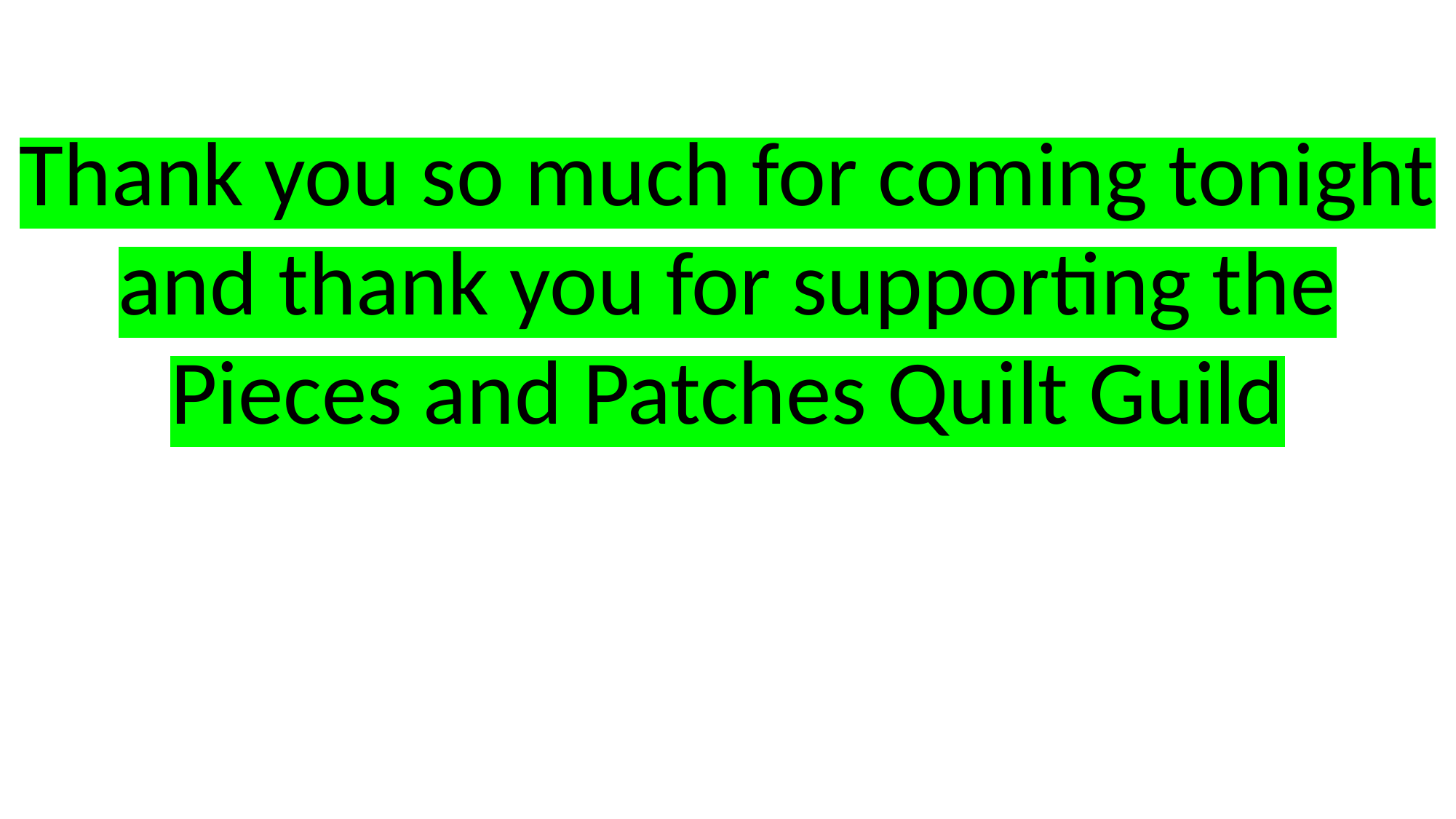

Thank you so much for coming tonight
and thank you for supporting the Pieces and Patches Quilt Guild